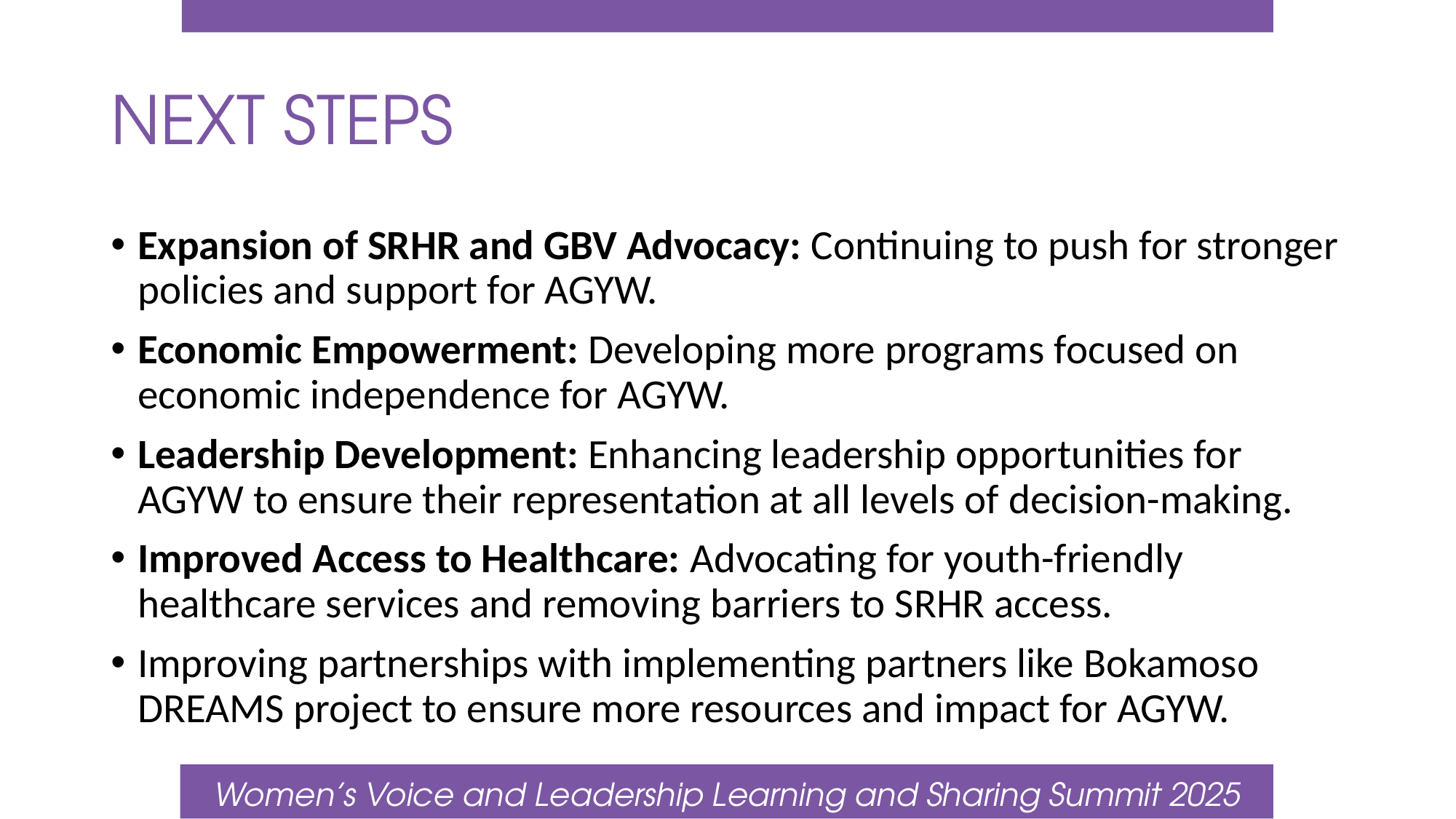

Women’s Voice and Leadership Learning and Sharing Summit 2025
# NEXT STEPS
Expansion of SRHR and GBV Advocacy: Continuing to push for stronger policies and support for AGYW.
Economic Empowerment: Developing more programs focused on economic independence for AGYW.
Leadership Development: Enhancing leadership opportunities for AGYW to ensure their representation at all levels of decision-making.
Improved Access to Healthcare: Advocating for youth-friendly healthcare services and removing barriers to SRHR access.
Improving partnerships with implementing partners like Bokamoso DREAMS project to ensure more resources and impact for AGYW.